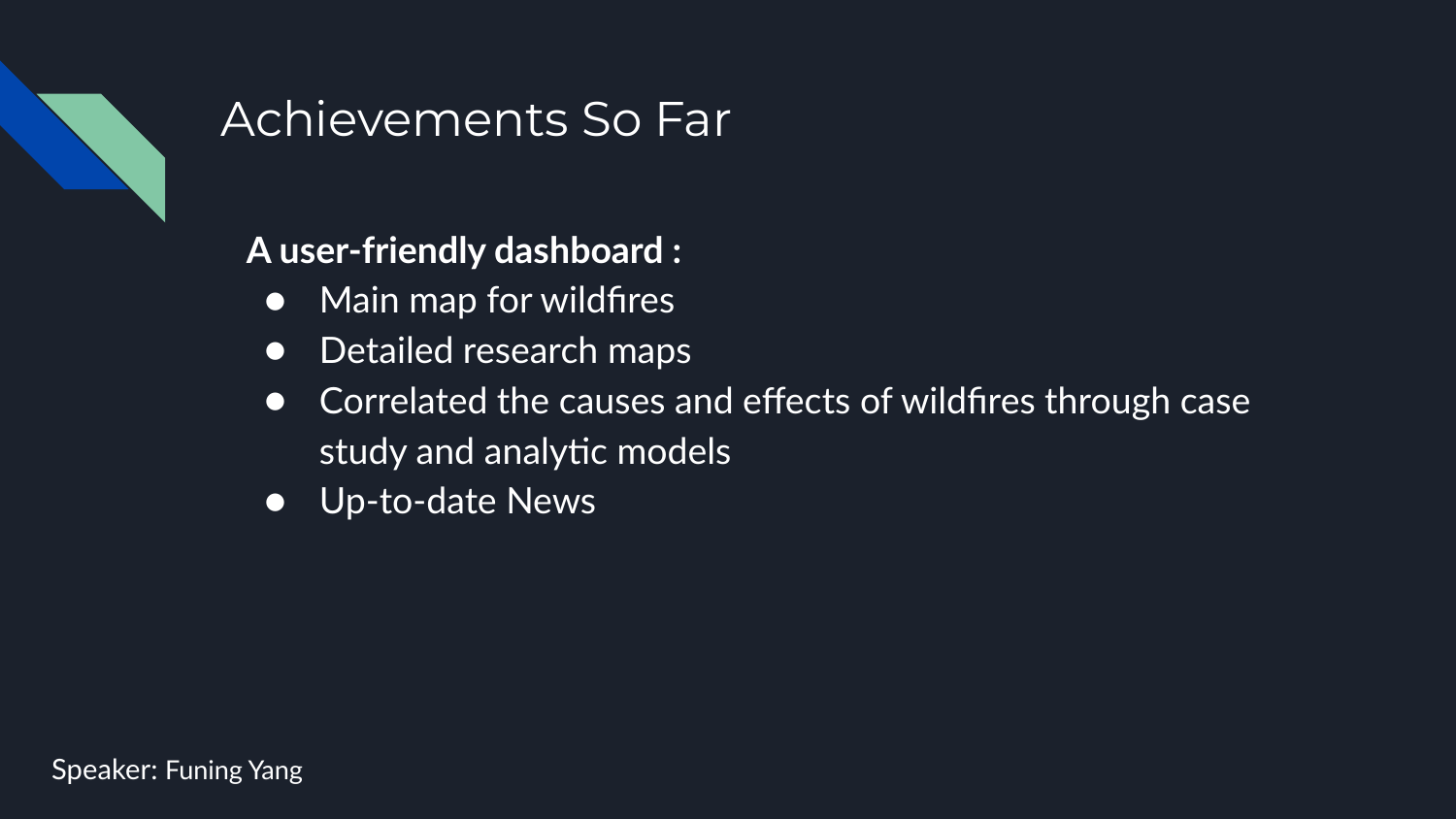

# Achievements So Far
A user-friendly dashboard :
Main map for wildfires
Detailed research maps
Correlated the causes and effects of wildfires through case study and analytic models
Up-to-date News
Speaker: Funing Yang